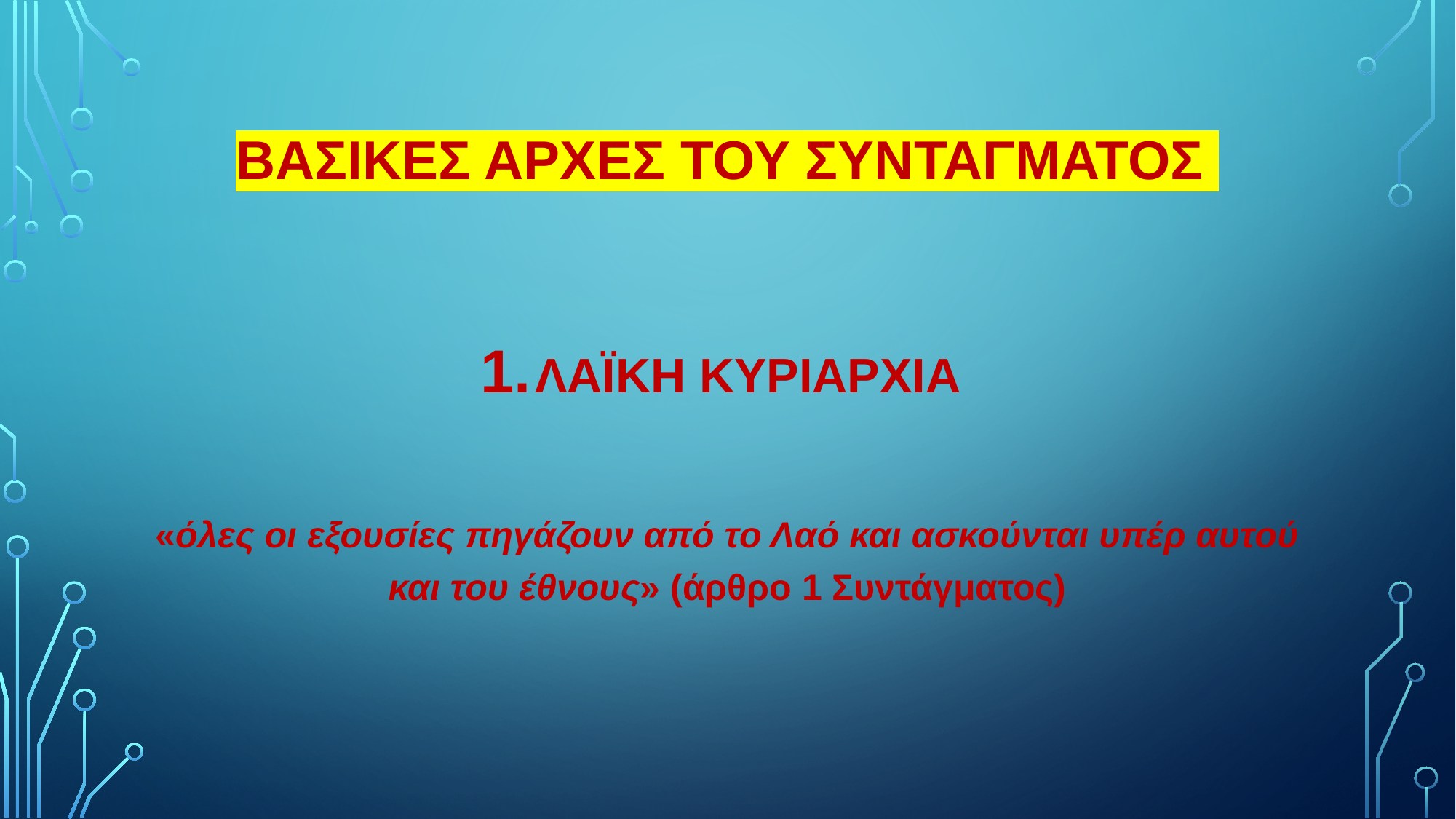

# Βασικεσ αρχεσ του συνταγμΑΤΟΣ

ΛΑΪΚΗ ΚΥΡΙΑΡΧΙΑ

«όλες οι εξουσίες πηγάζουν από το Λαό και ασκούνται υπέρ αυτού και του έθνους» (άρθρο 1 Συντάγματος)